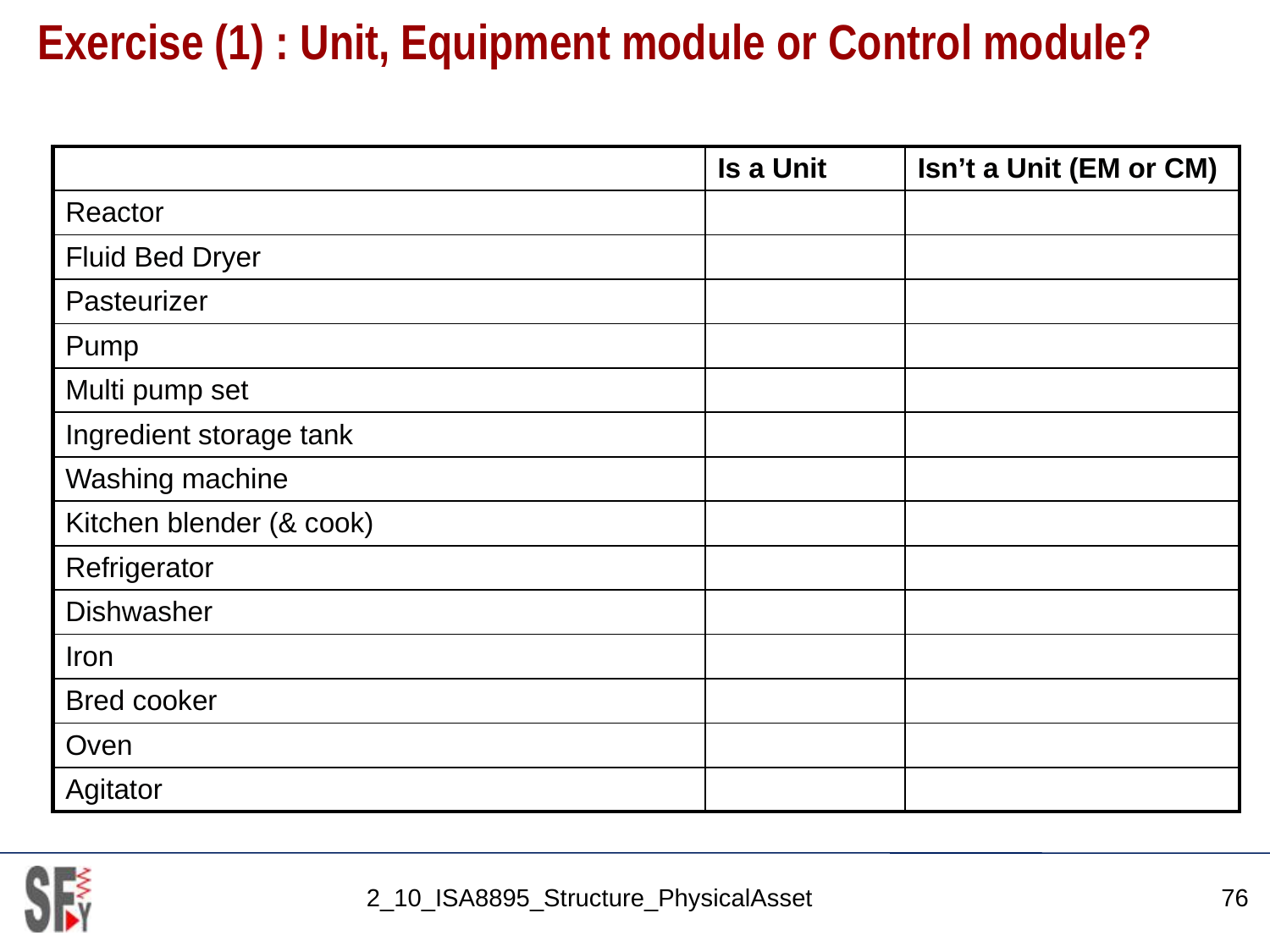

# Exercise (1) : Unit, Equipment module or Control module?
|  | Is a Unit | Isn’t a Unit (EM or CM) |
| --- | --- | --- |
| Reactor |  |  |
| Fluid Bed Dryer |  |  |
| Pasteurizer |  |  |
| Pump |  |  |
| Multi pump set |  |  |
| Ingredient storage tank |  |  |
| Washing machine |  |  |
| Kitchen blender (& cook) |  |  |
| Refrigerator |  |  |
| Dishwasher |  |  |
| Iron |  |  |
| Bred cooker |  |  |
| Oven |  |  |
| Agitator |  |  |
2_10_ISA8895_Structure_PhysicalAsset
76